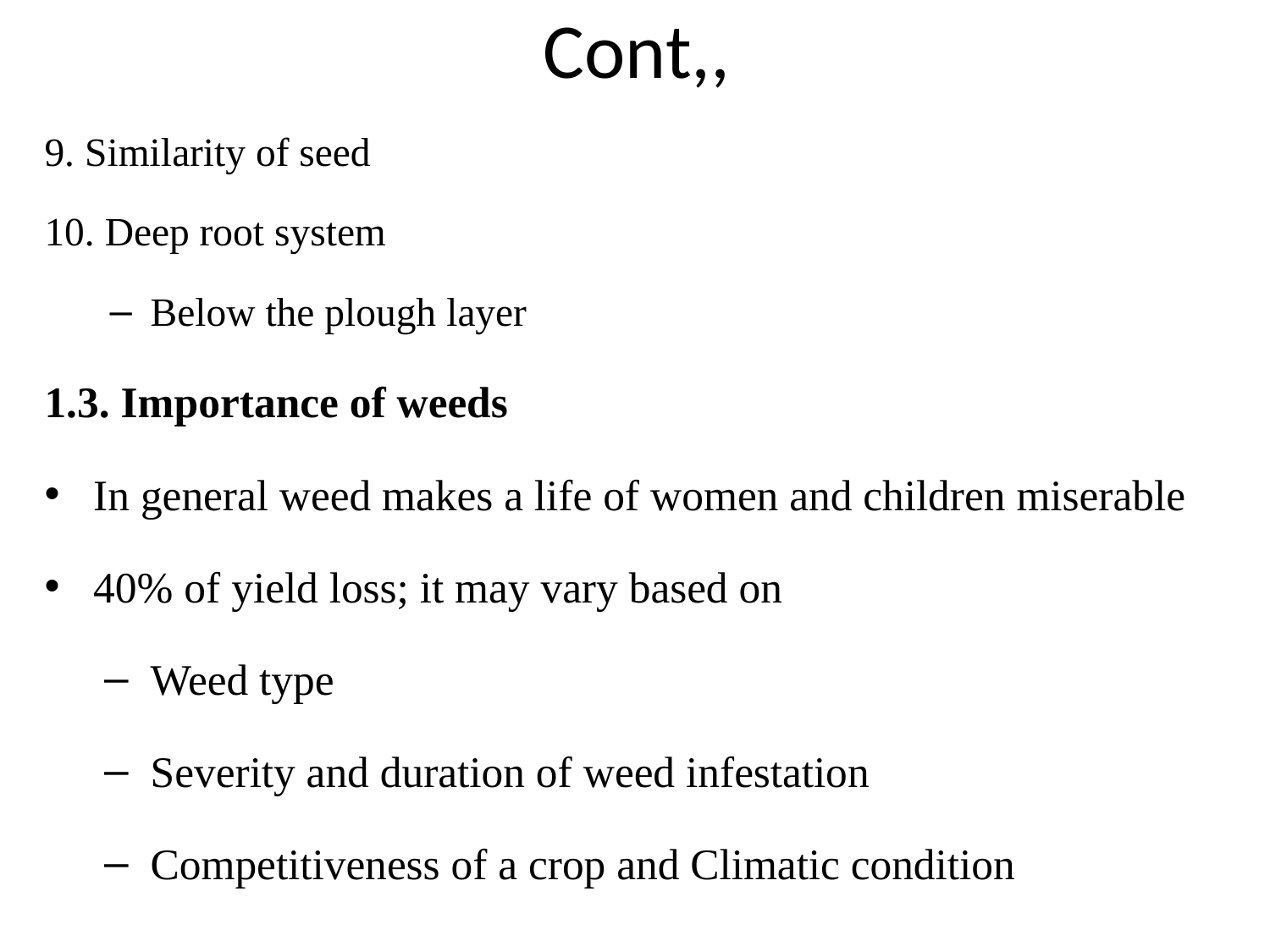

# Cont,,
9. Similarity of seed
10. Deep root system
Below the plough layer
1.3. Importance of weeds
In general weed makes a life of women and children miserable
40% of yield loss; it may vary based on
Weed type
Severity and duration of weed infestation
Competitiveness of a crop and Climatic condition